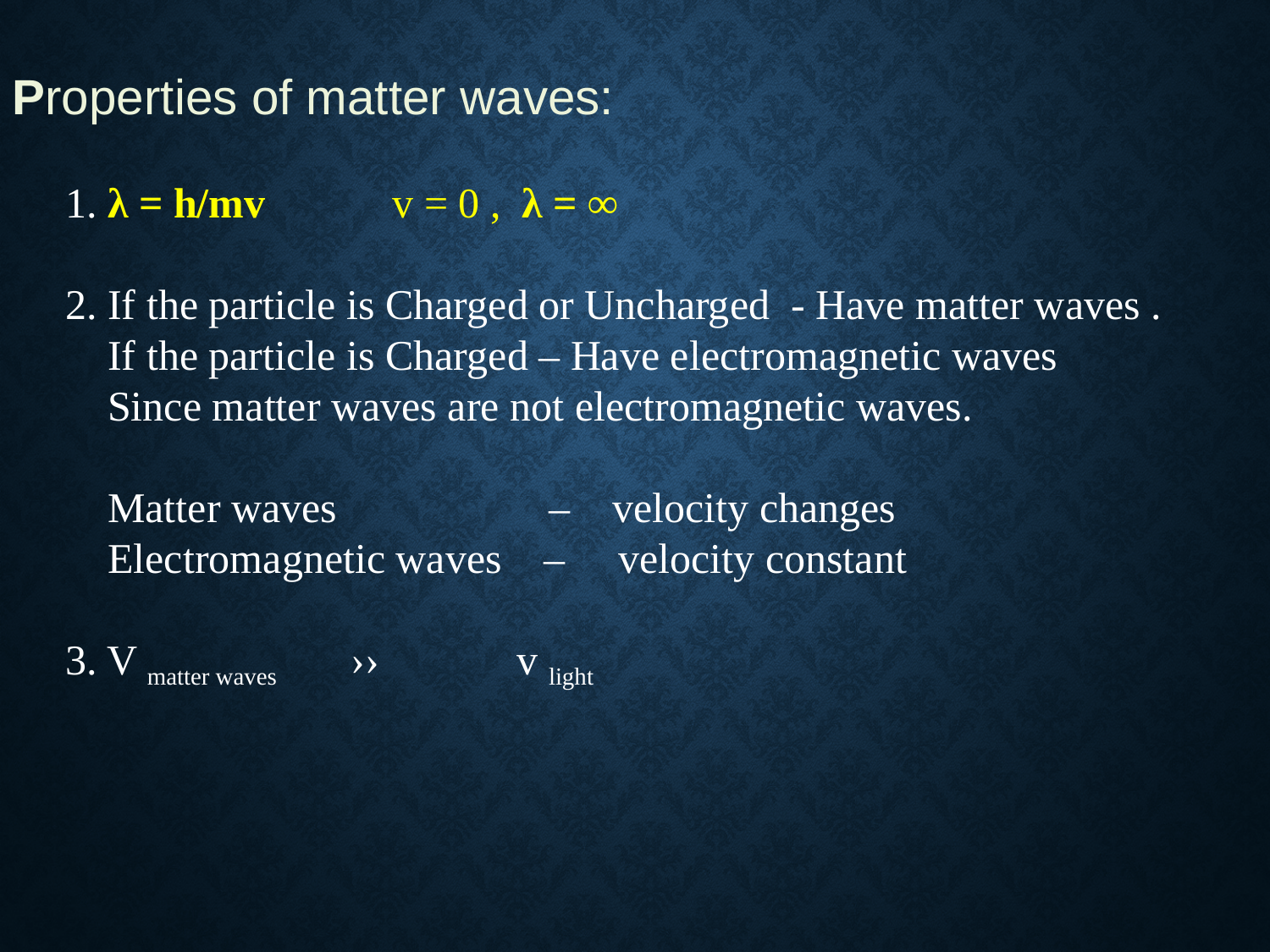

Properties of matter waves:

     1. λ = h/mv            v = 0 ,  λ = ∞

     2. If the particle is Charged or Uncharged  - Have matter waves .
         If the particle is Charged – Have electromagnetic waves
         Since matter waves are not electromagnetic waves.

         Matter waves                    –    velocity changes
         Electromagnetic waves    –     velocity constant

     3. V matter waves       ››             v light